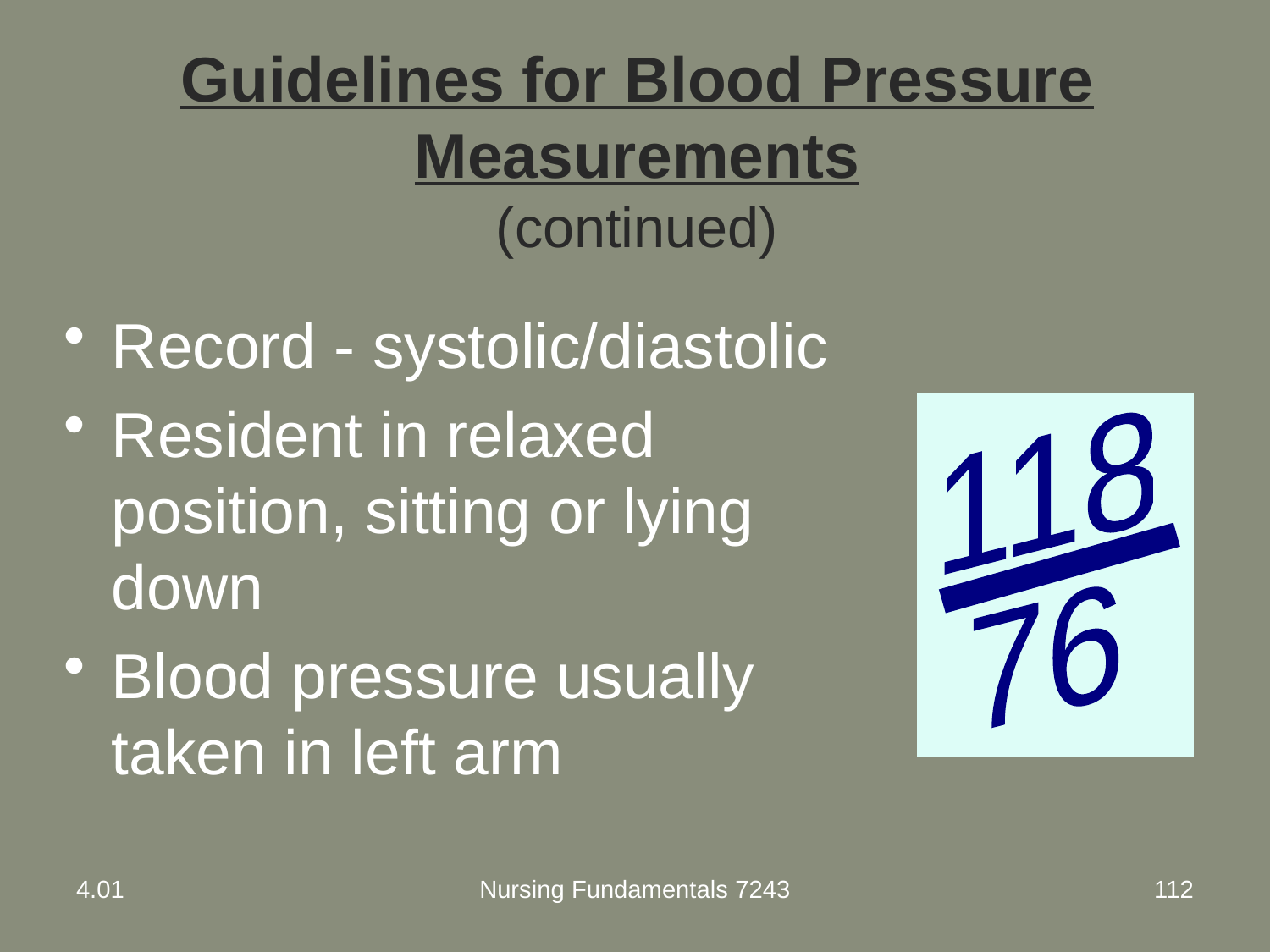

# Guidelines for Blood Pressure Measurements (continued)
Record - systolic/diastolic
Resident in relaxed position, sitting or lying down
Blood pressure usually taken in left arm

118
76

4.01
Nursing Fundamentals 7243
112